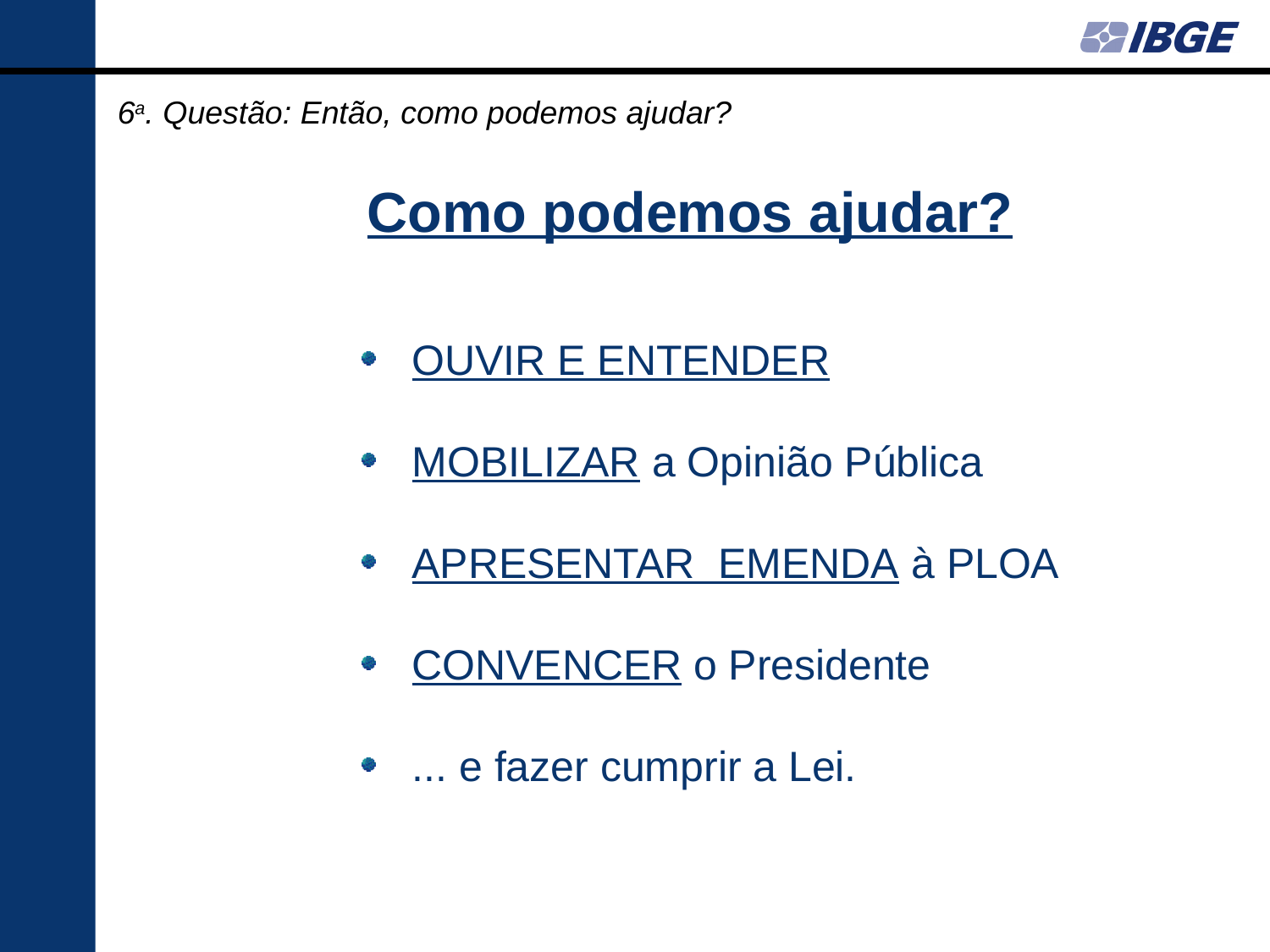

6a. Questão: Então, como podemos ajudar?

Como podemos ajudar?
OUVIR E ENTENDER
MOBILIZAR a Opinião Pública
APRESENTAR  EMENDA à PLOA
CONVENCER o Presidente
... e fazer cumprir a Lei.